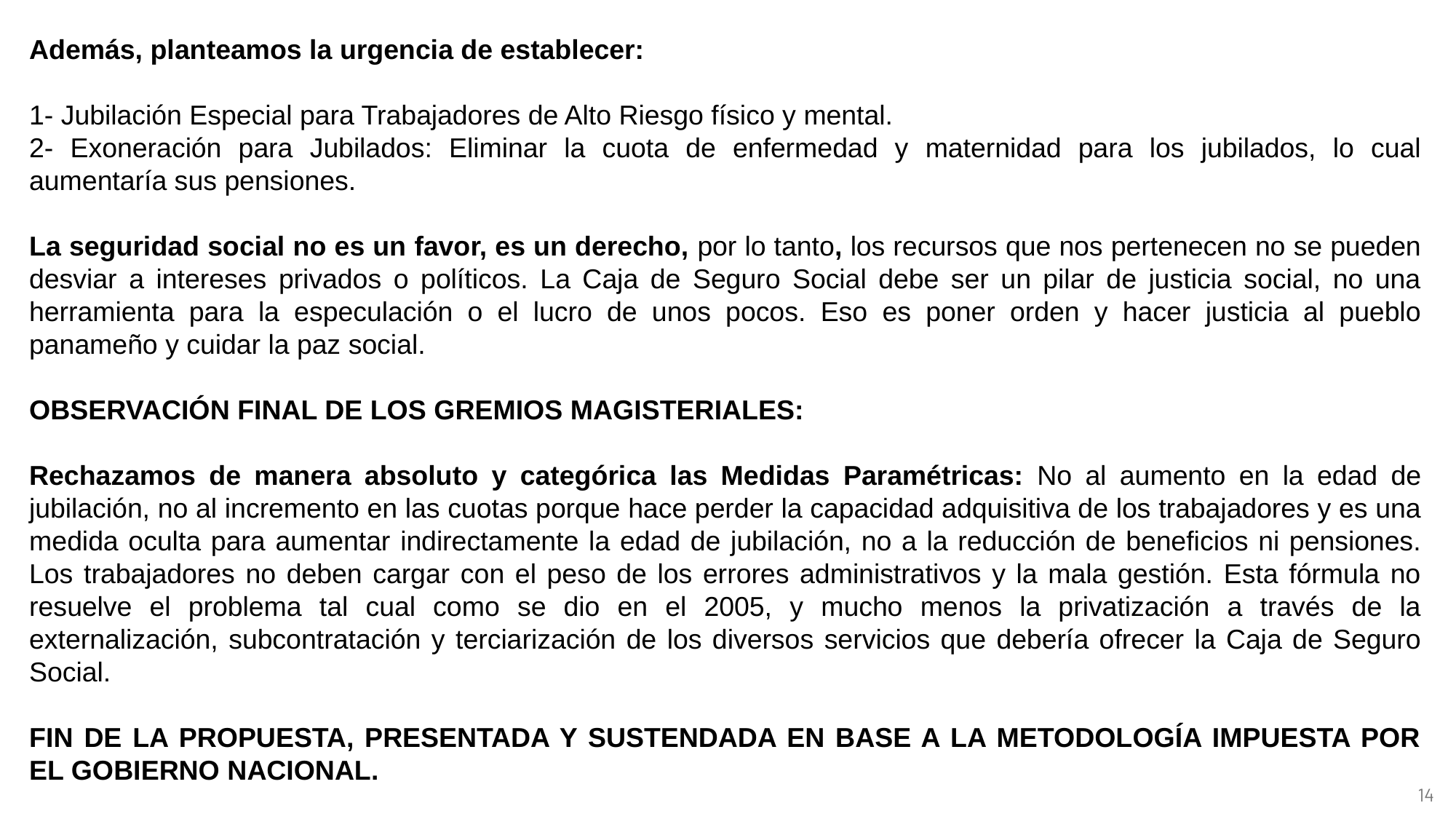

Además, planteamos la urgencia de establecer:

1- Jubilación Especial para Trabajadores de Alto Riesgo físico y mental.
2- Exoneración para Jubilados: Eliminar la cuota de enfermedad y maternidad para los jubilados, lo cual aumentaría sus pensiones.

La seguridad social no es un favor, es un derecho, por lo tanto, los recursos que nos pertenecen no se pueden desviar a intereses privados o políticos. La Caja de Seguro Social debe ser un pilar de justicia social, no una herramienta para la especulación o el lucro de unos pocos. Eso es poner orden y hacer justicia al pueblo panameño y cuidar la paz social.

OBSERVACIÓN FINAL DE LOS GREMIOS MAGISTERIALES:

Rechazamos de manera absoluto y categórica las Medidas Paramétricas: No al aumento en la edad de jubilación, no al incremento en las cuotas porque hace perder la capacidad adquisitiva de los trabajadores y es una medida oculta para aumentar indirectamente la edad de jubilación, no a la reducción de beneficios ni pensiones. Los trabajadores no deben cargar con el peso de los errores administrativos y la mala gestión. Esta fórmula no resuelve el problema tal cual como se dio en el 2005, y mucho menos la privatización a través de la externalización, subcontratación y terciarización de los diversos servicios que debería ofrecer la Caja de Seguro Social.

FIN DE LA PROPUESTA, PRESENTADA Y SUSTENDADA EN BASE A LA METODOLOGÍA IMPUESTA POR EL GOBIERNO NACIONAL.
14